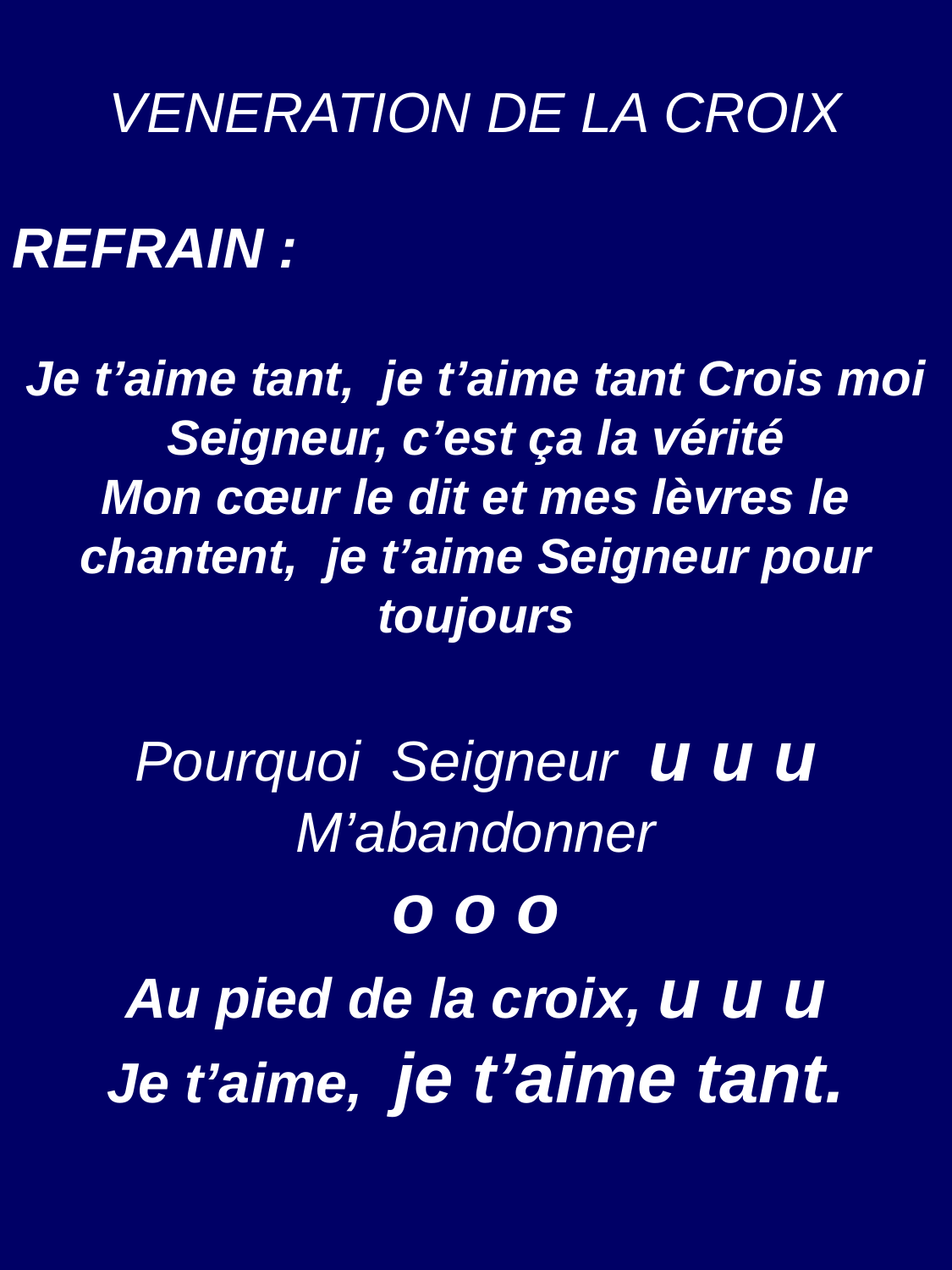

VENERATION DE LA CROIX

REFRAIN :

Je t’aime tant,  je t’aime tant Crois moi Seigneur, c’est ça la vérité
Mon cœur le dit et mes lèvres le chantent,  je t’aime Seigneur pour toujours

Pourquoi  Seigneur  u u u M’abandonner
o o o
Au pied de la croix, u u u
Je t’aime,  je t’aime tant.